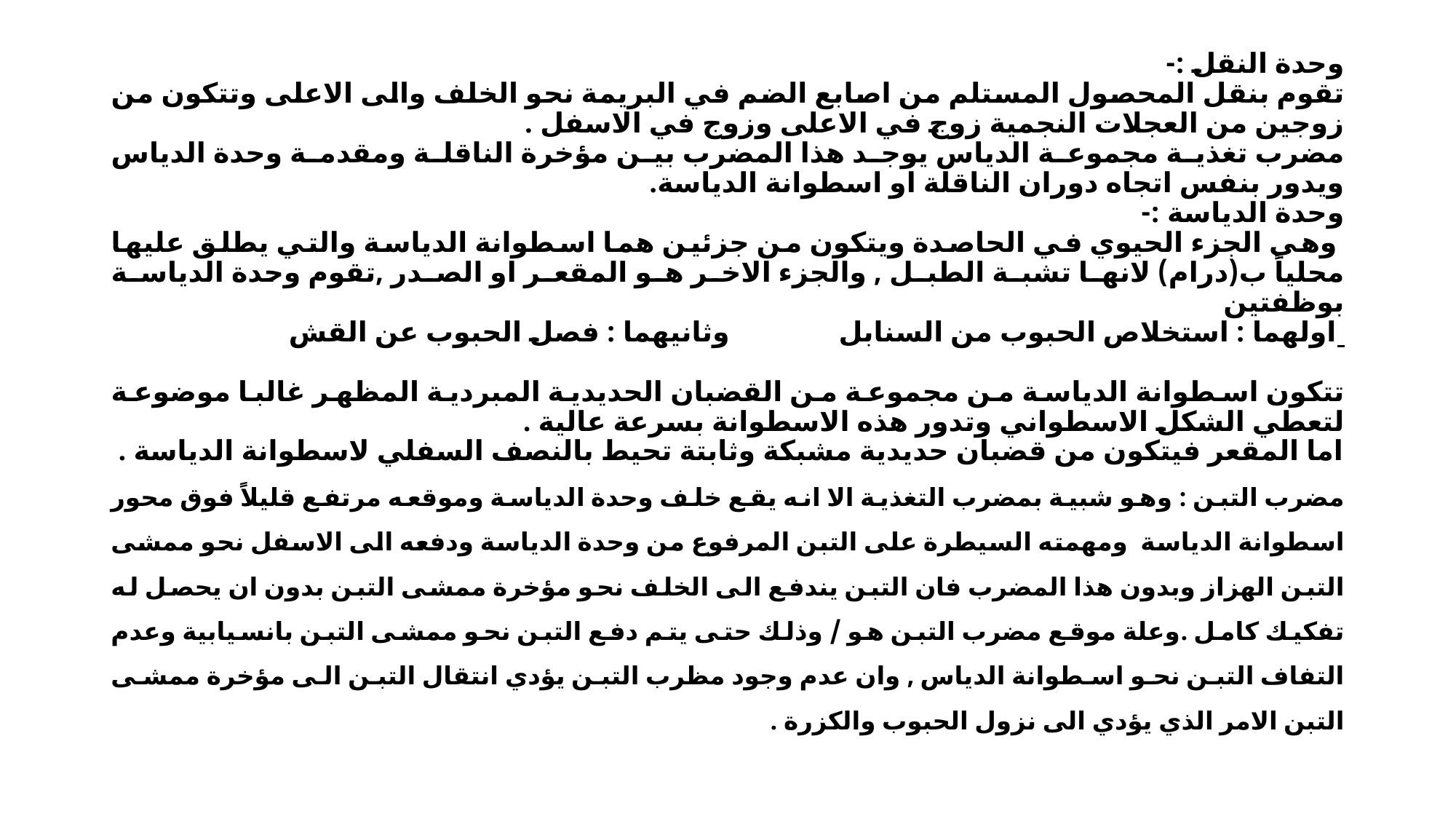

وحدة النقل :-
تقوم بنقل المحصول المستلم من اصابع الضم في البريمة نحو الخلف والى الاعلى وتتكون من زوجين من العجلات النجمية زوج في الاعلى وزوج في الاسفل .
مضرب تغذية مجموعة الدياس يوجد هذا المضرب بين مؤخرة الناقلة ومقدمة وحدة الدياس ويدور بنفس اتجاه دوران الناقلة او اسطوانة الدياسة.
وحدة الدياسة :-
 وهي الجزء الحيوي في الحاصدة ويتكون من جزئين هما اسطوانة الدياسة والتي يطلق عليها محلياً ب(درام) لانها تشبة الطبل , والجزء الاخر هو المقعر او الصدر ,تقوم وحدة الدياسة بوظفتين
 اولهما : استخلاص الحبوب من السنابل               وثانيهما : فصل الحبوب عن القش

تتكون اسطوانة الدياسة من مجموعة من القضبان الحديدية المبردية المظهر غالبا موضوعة لتعطي الشكل الاسطواني وتدور هذه الاسطوانة بسرعة عالية .
اما المقعر فيتكون من قضبان حديدية مشبكة وثابتة تحيط بالنصف السفلي لاسطوانة الدياسة .
مضرب التبن : وهو شبية بمضرب التغذية الا انه يقع خلف وحدة الدياسة وموقعه مرتفع قليلاً فوق محور اسطوانة الدياسة  ومهمته السيطرة على التبن المرفوع من وحدة الدياسة ودفعه الى الاسفل نحو ممشى التبن الهزاز وبدون هذا المضرب فان التبن يندفع الى الخلف نحو مؤخرة ممشى التبن بدون ان يحصل له تفكيك كامل .وعلة موقع مضرب التبن هو / وذلك حتى يتم دفع التبن نحو ممشى التبن بانسيابية وعدم التفاف التبن نحو اسطوانة الدياس , وان عدم وجود مظرب التبن يؤدي انتقال التبن الى مؤخرة ممشى التبن الامر الذي يؤدي الى نزول الحبوب والكزرة .